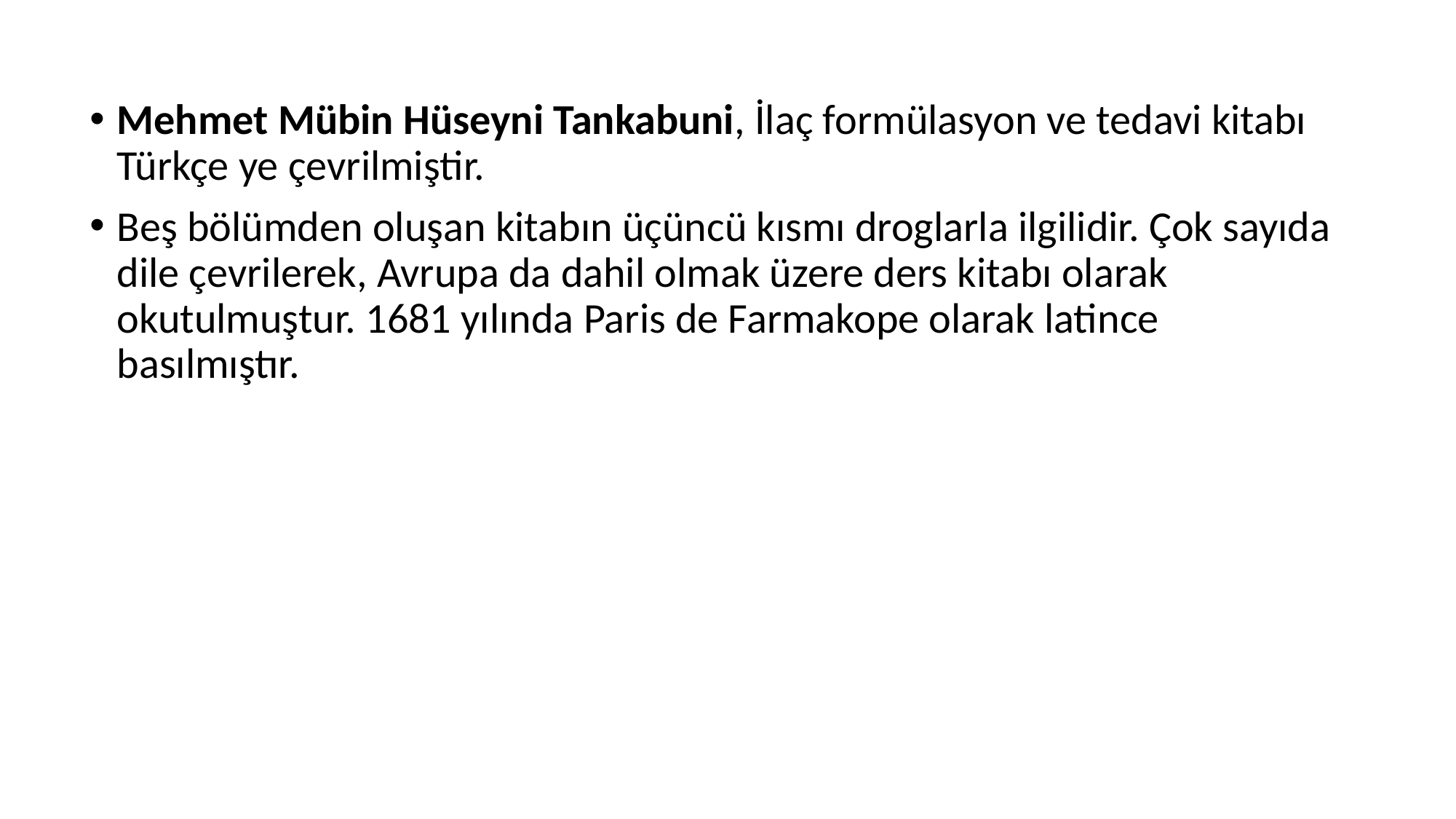

Mehmet Mübin Hüseyni Tankabuni, İlaç formülasyon ve tedavi kitabı Türkçe ye çevrilmiştir.
Beş bölümden oluşan kitabın üçüncü kısmı droglarla ilgilidir. Çok sayıda dile çevrilerek, Avrupa da dahil olmak üzere ders kitabı olarak okutulmuştur. 1681 yılında Paris de Farmakope olarak latince basılmıştır.